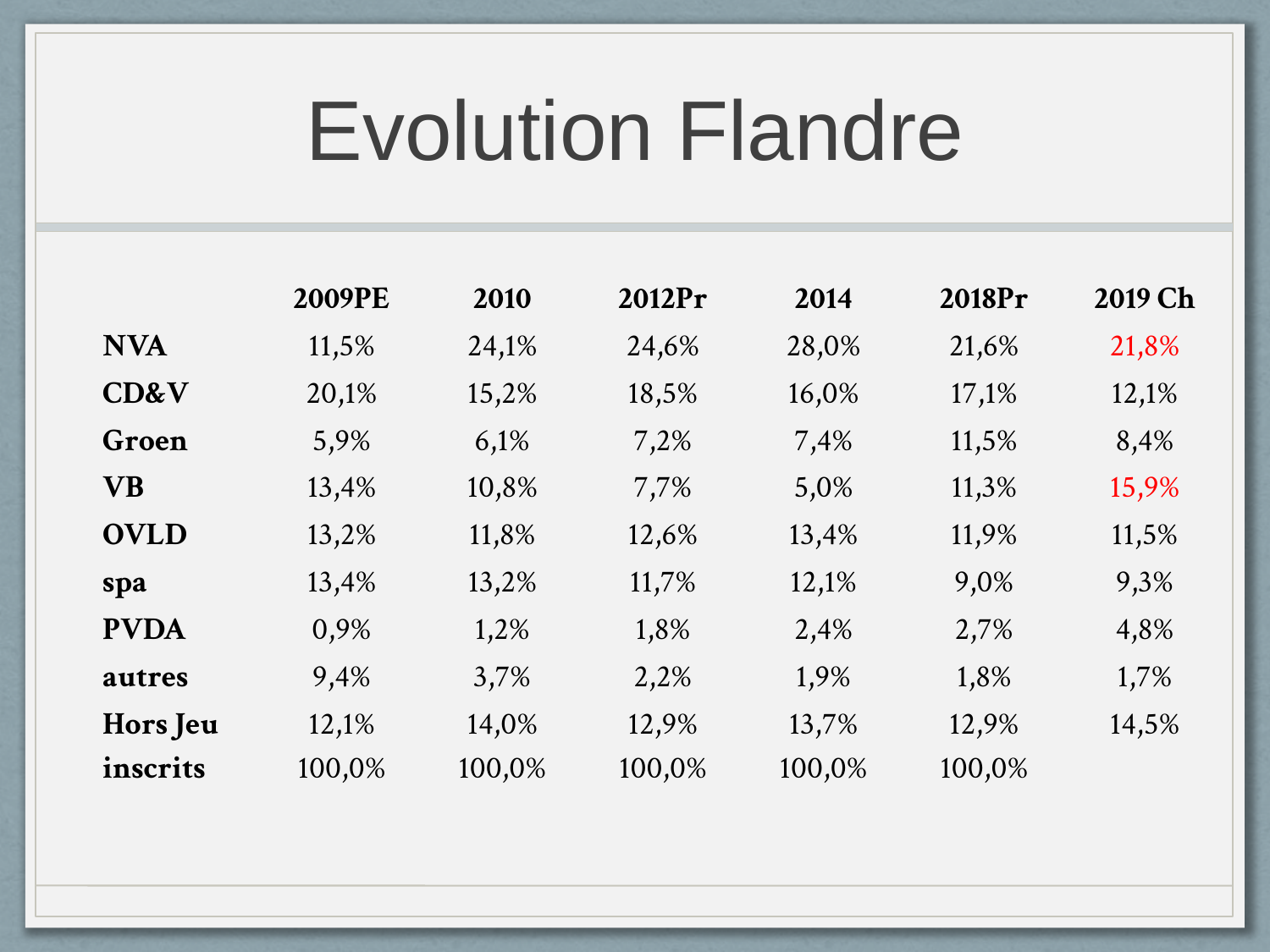

# Evolution Flandre
|  | 2009PE | 2010 | 2012Pr | 2014 | 2018Pr | 2019 Ch |
| --- | --- | --- | --- | --- | --- | --- |
| NVA | 11,5% | 24,1% | 24,6% | 28,0% | 21,6% | 21,8% |
| CD&V | 20,1% | 15,2% | 18,5% | 16,0% | 17,1% | 12,1% |
| Groen | 5,9% | 6,1% | 7,2% | 7,4% | 11,5% | 8,4% |
| VB | 13,4% | 10,8% | 7,7% | 5,0% | 11,3% | 15,9% |
| OVLD | 13,2% | 11,8% | 12,6% | 13,4% | 11,9% | 11,5% |
| spa | 13,4% | 13,2% | 11,7% | 12,1% | 9,0% | 9,3% |
| PVDA | 0,9% | 1,2% | 1,8% | 2,4% | 2,7% | 4,8% |
| autres | 9,4% | 3,7% | 2,2% | 1,9% | 1,8% | 1,7% |
| Hors Jeu | 12,1% | 14,0% | 12,9% | 13,7% | 12,9% | 14,5% |
| inscrits | 100,0% | 100,0% | 100,0% | 100,0% | 100,0% |  |